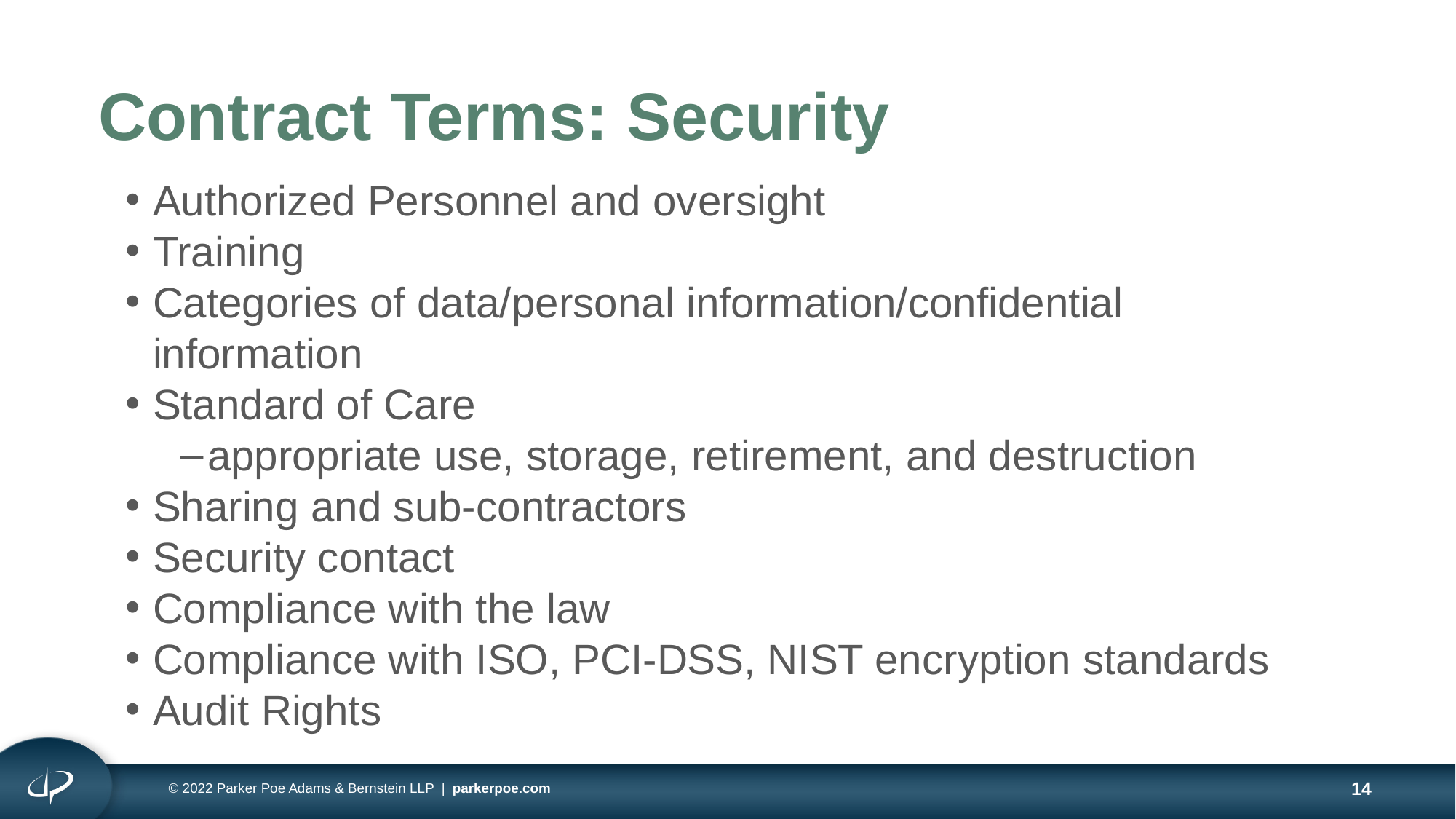

# Contract Terms: Security
Authorized Personnel and oversight
Training
Categories of data/personal information/confidential information
Standard of Care
appropriate use, storage, retirement, and destruction
Sharing and sub-contractors
Security contact
Compliance with the law
Compliance with ISO, PCI-DSS, NIST encryption standards
Audit Rights

© 2022 Parker Poe Adams & Bernstein LLP  |  parkerpoe.com
14